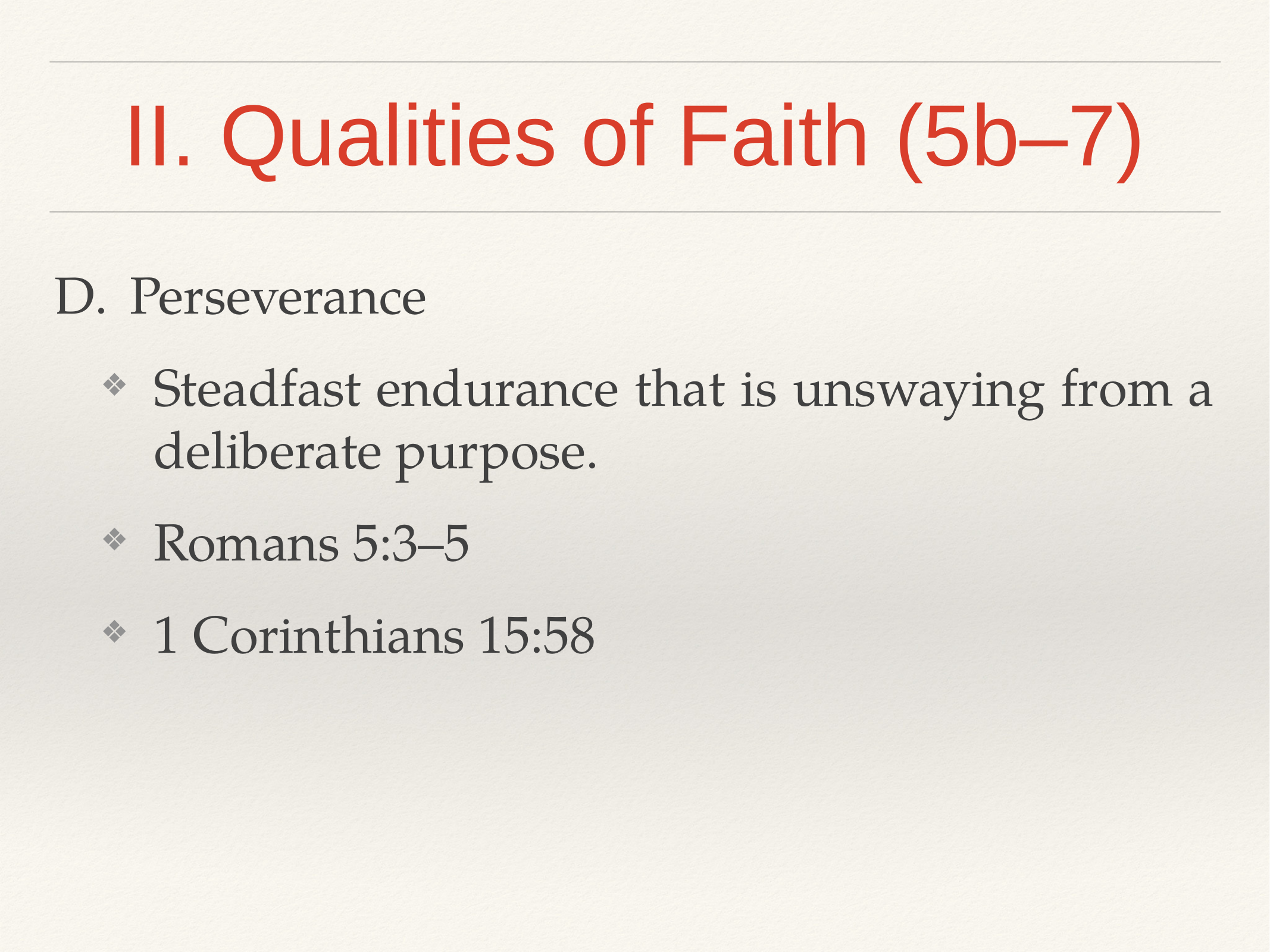

# II. Qualities of Faith (5b–7)
Perseverance
Steadfast endurance that is unswaying from a deliberate purpose.
Romans 5:3–5
1 Corinthians 15:58